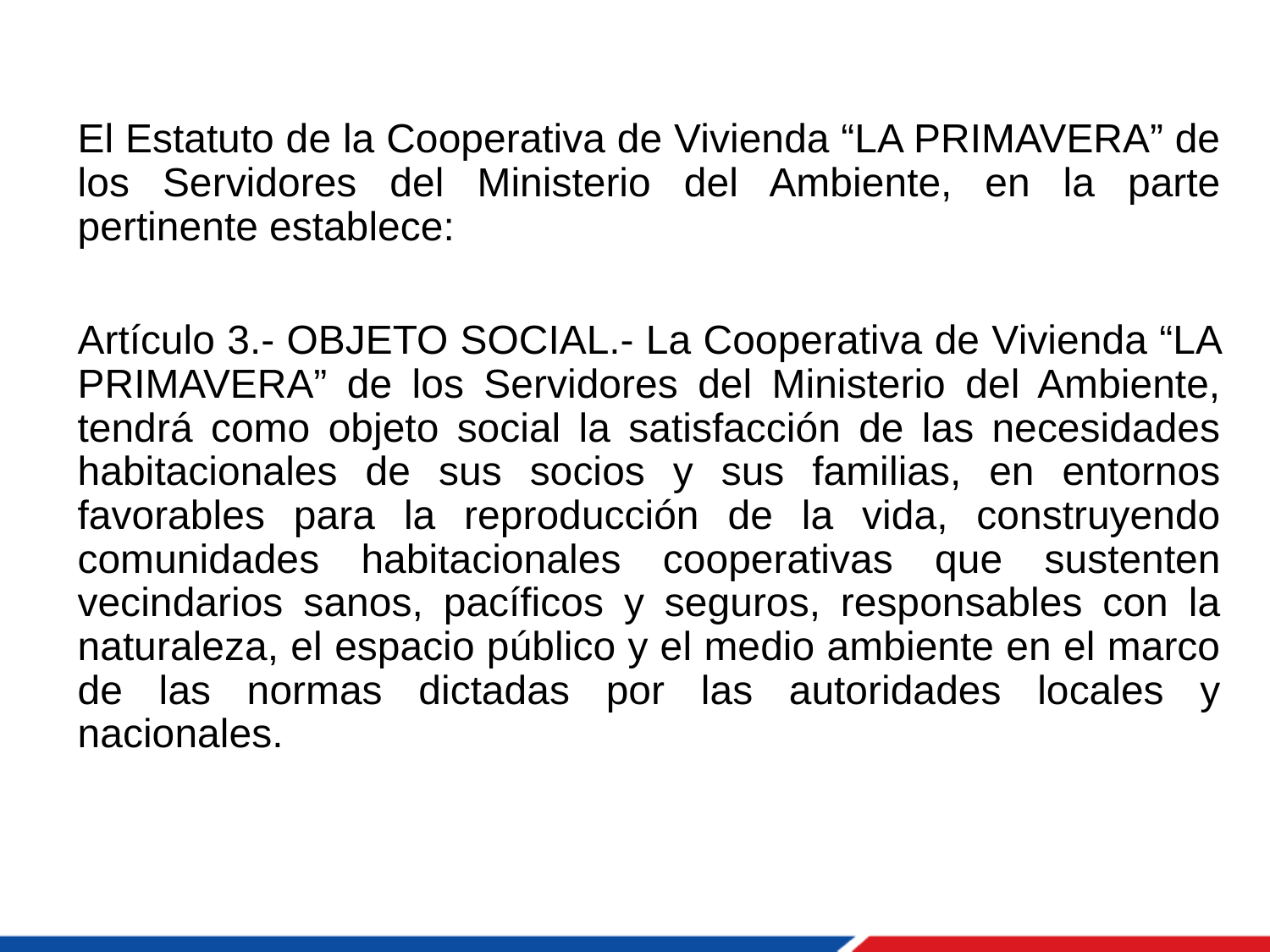

El Estatuto de la Cooperativa de Vivienda “LA PRIMAVERA” de los Servidores del Ministerio del Ambiente, en la parte pertinente establece:

Artículo 3.- OBJETO SOCIAL.- La Cooperativa de Vivienda “LA PRIMAVERA” de los Servidores del Ministerio del Ambiente, tendrá como objeto social la satisfacción de las necesidades habitacionales de sus socios y sus familias, en entornos favorables para la reproducción de la vida, construyendo comunidades habitacionales cooperativas que sustenten vecindarios sanos, pacíficos y seguros, responsables con la naturaleza, el espacio público y el medio ambiente en el marco de las normas dictadas por las autoridades locales y nacionales.